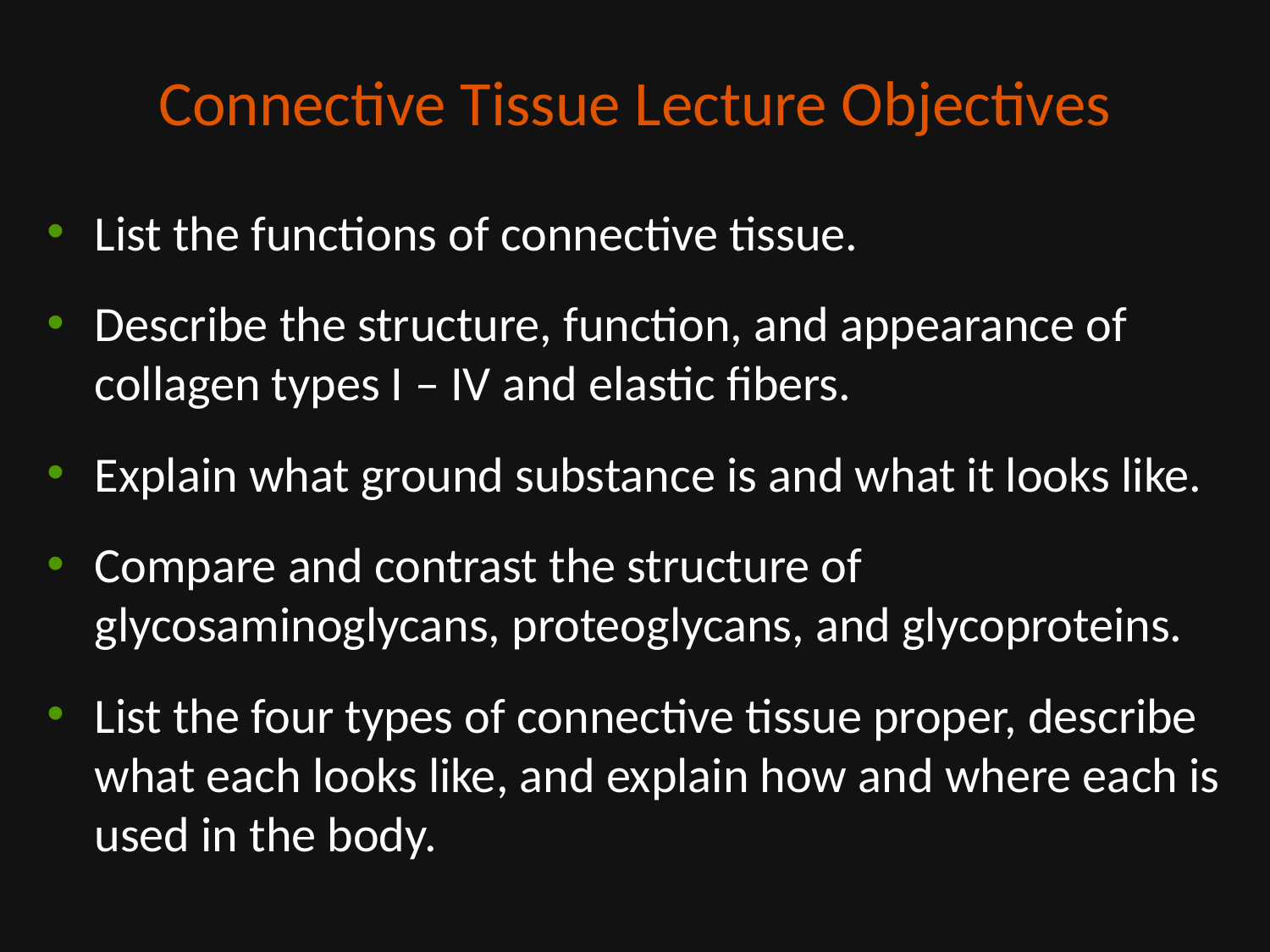

# Connective Tissue Lecture Objectives
List the functions of connective tissue.
Describe the structure, function, and appearance of collagen types I – IV and elastic fibers.
Explain what ground substance is and what it looks like.
Compare and contrast the structure of glycosaminoglycans, proteoglycans, and glycoproteins.
List the four types of connective tissue proper, describe what each looks like, and explain how and where each is used in the body.